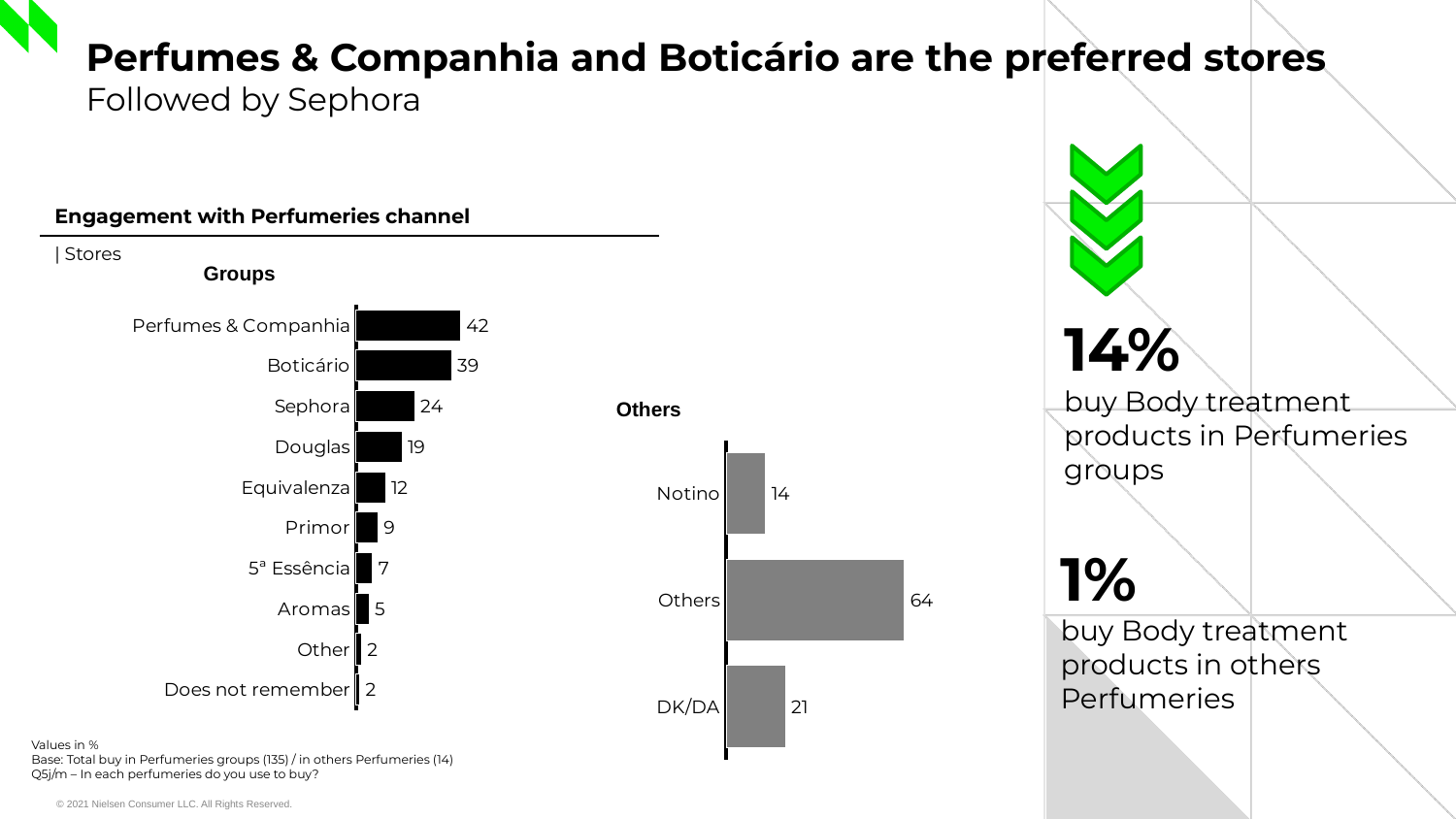

# Perfumes & Companhia and Boticário are the preferred stores Followed by Sephora

| Engagement with Perfumeries channel |
| --- |
| | Stores |

14%
buy Body treatment products in Perfumeries groups
Groups

### Chart

| Category | Total |
|---|---|
| Perfumes & Companhia | 42.2 |
| Boticário | 38.5 |
| Sephora | 23.7 |
| Douglas | 18.5 |
| Equivalenza | 11.9 |
| Primor | 8.9 |
| 5ª Essência | 6.7 |
| Aromas | 5.2 |
| Other | 2.2 |
| Does not remember | 1.5 |
Others

### Chart

| Category | Total |
|---|---|
| Notino | 14.3 |
| Others | 64.3 |
| DK/DA | 21.4 |
1%
buy Body treatment products in others Perfumeries
Values in %
Base: Total buy in Perfumeries groups (135) / in others Perfumeries (14)
Q5j/m – In each perfumeries do you use to buy?